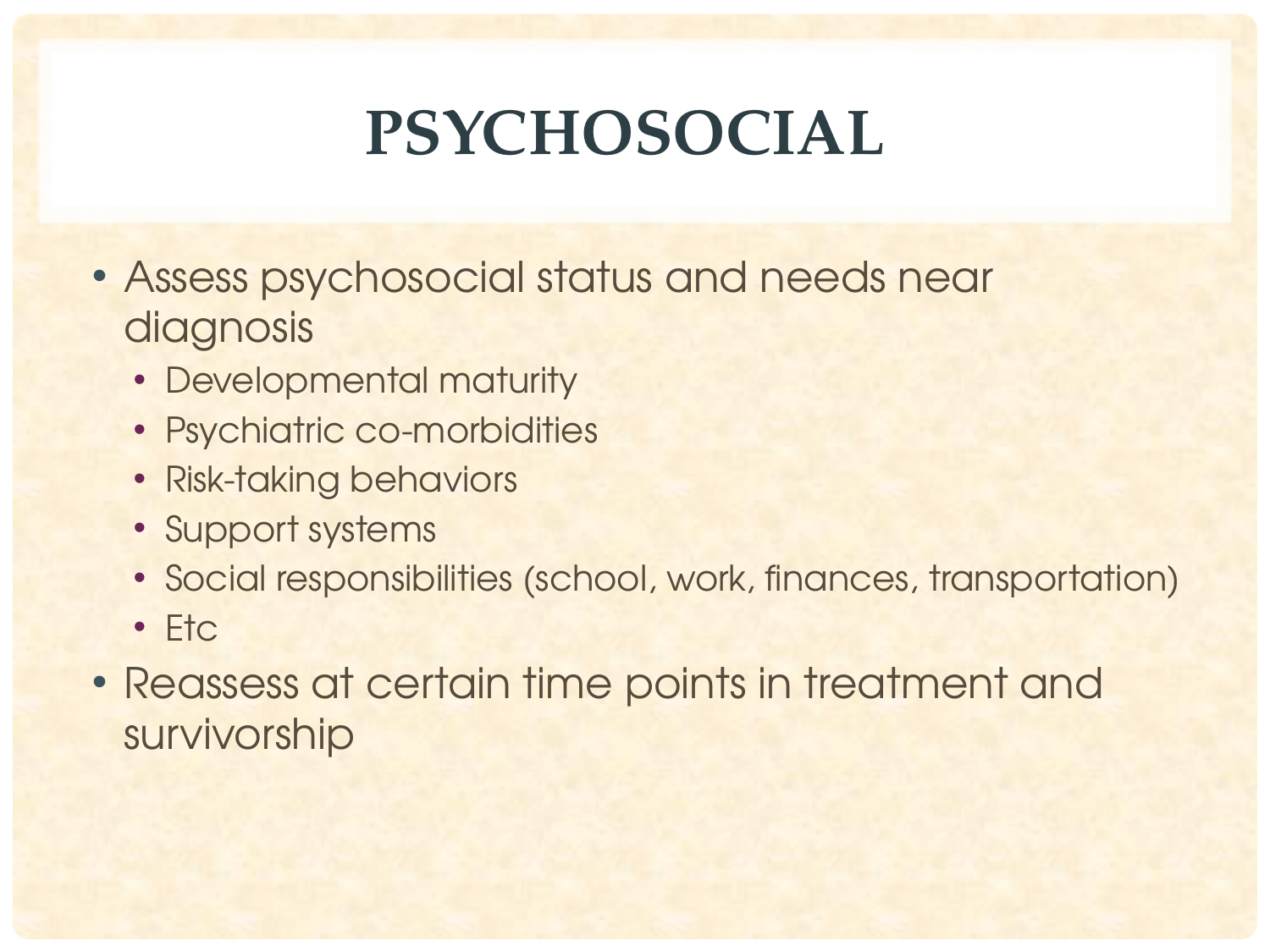

# Psychosocial
Assess psychosocial status and needs near diagnosis
Developmental maturity
Psychiatric co-morbidities
Risk-taking behaviors
Support systems
Social responsibilities (school, work, finances, transportation)
Etc
Reassess at certain time points in treatment and survivorship